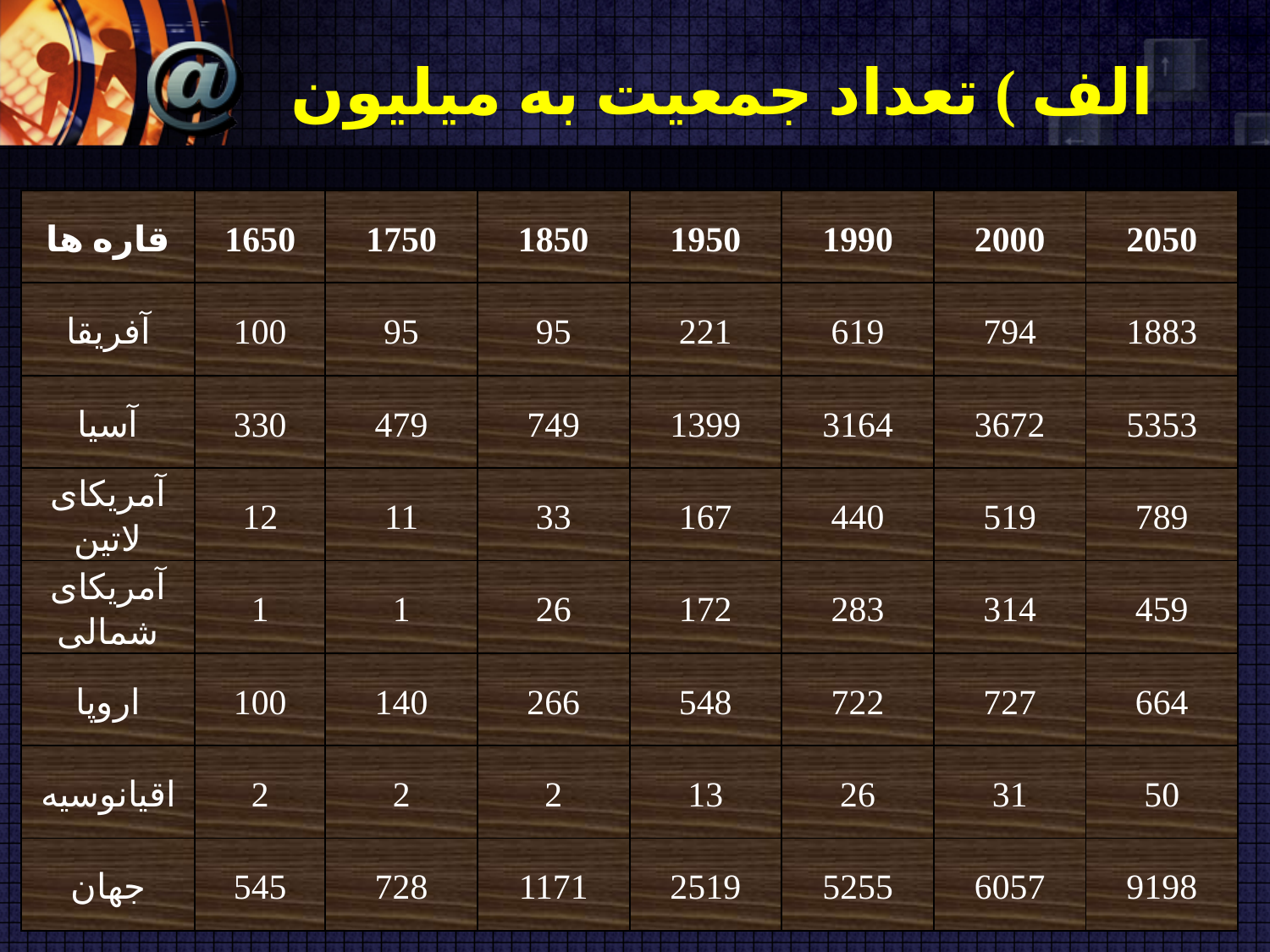

# الف ) تعداد جمعیت به میلیون
| قاره ها | 1650 | 1750 | 1850 | 1950 | 1990 | 2000 | 2050 |
| --- | --- | --- | --- | --- | --- | --- | --- |
| آفریقا | 100 | 95 | 95 | 221 | 619 | 794 | 1883 |
| آسیا | 330 | 479 | 749 | 1399 | 3164 | 3672 | 5353 |
| آمریکای لاتین | 12 | 11 | 33 | 167 | 440 | 519 | 789 |
| آمریکای شمالی | 1 | 1 | 26 | 172 | 283 | 314 | 459 |
| اروپا | 100 | 140 | 266 | 548 | 722 | 727 | 664 |
| اقیانوسیه | 2 | 2 | 2 | 13 | 26 | 31 | 50 |
| جهان | 545 | 728 | 1171 | 2519 | 5255 | 6057 | 9198 |